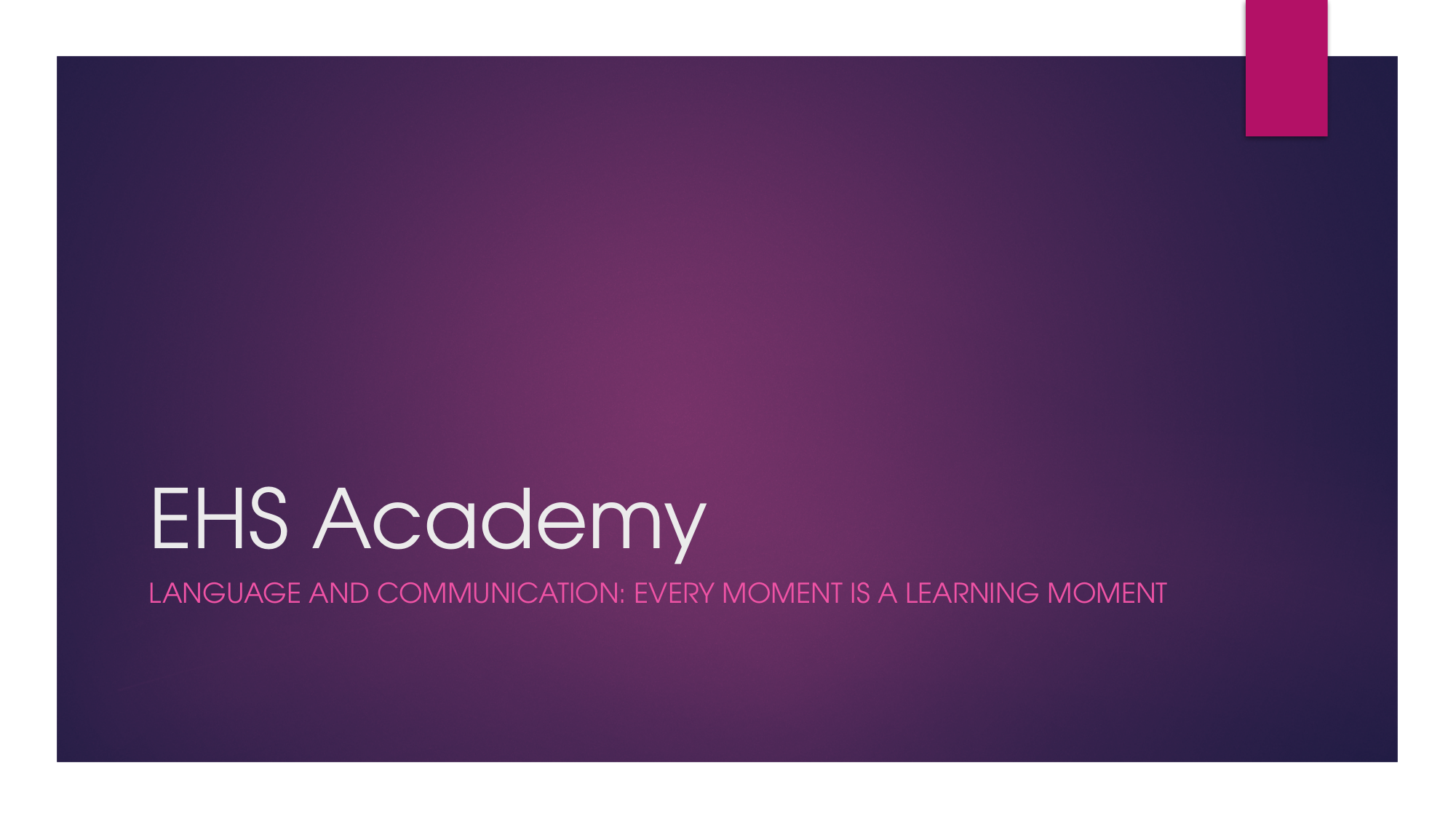

# EHS Academy
Language and Communication: Every moment is a learning moment